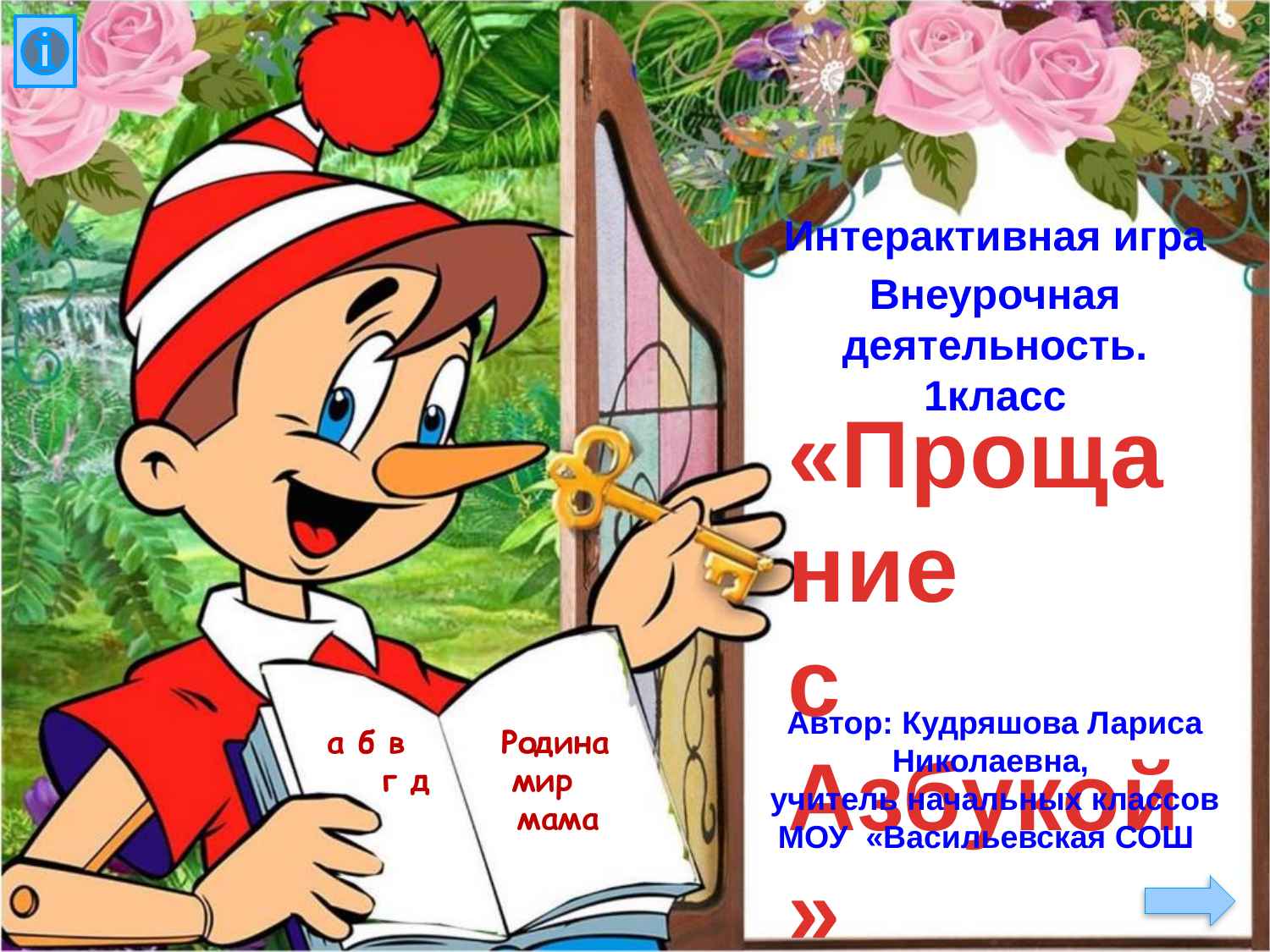

Интерактивная игра
Внеурочная деятельность. 1класс
«Прощание
с Азбукой»
Автор: Кудряшова Лариса Николаевна,
учитель начальных классов
МОУ  «Васильевская СОШ

а б в       Родина
    г д      мир
                    мама